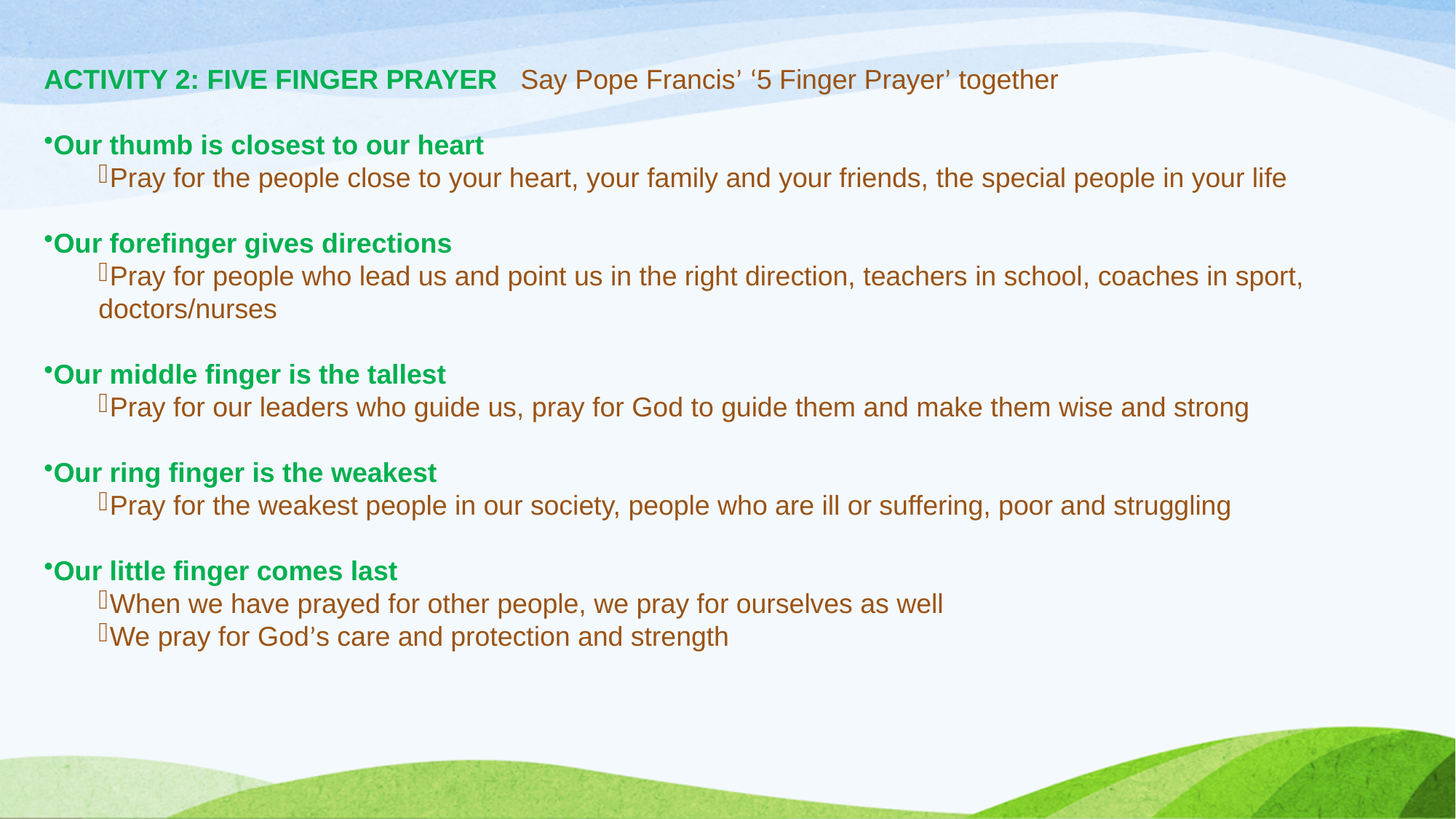

ACTIVITY 2: FIVE FINGER PRAYER   Say Pope Francis’ ‘5 Finger Prayer’ together

Our thumb is closest to our heart
Pray for the people close to your heart, your family and your friends, the special people in your life

Our forefinger gives directions
Pray for people who lead us and point us in the right direction, teachers in school, coaches in sport, doctors/nurses

Our middle finger is the tallest
Pray for our leaders who guide us, pray for God to guide them and make them wise and strong

Our ring finger is the weakest
Pray for the weakest people in our society, people who are ill or suffering, poor and struggling

Our little finger comes last
When we have prayed for other people, we pray for ourselves as well
We pray for God’s care and protection and strength